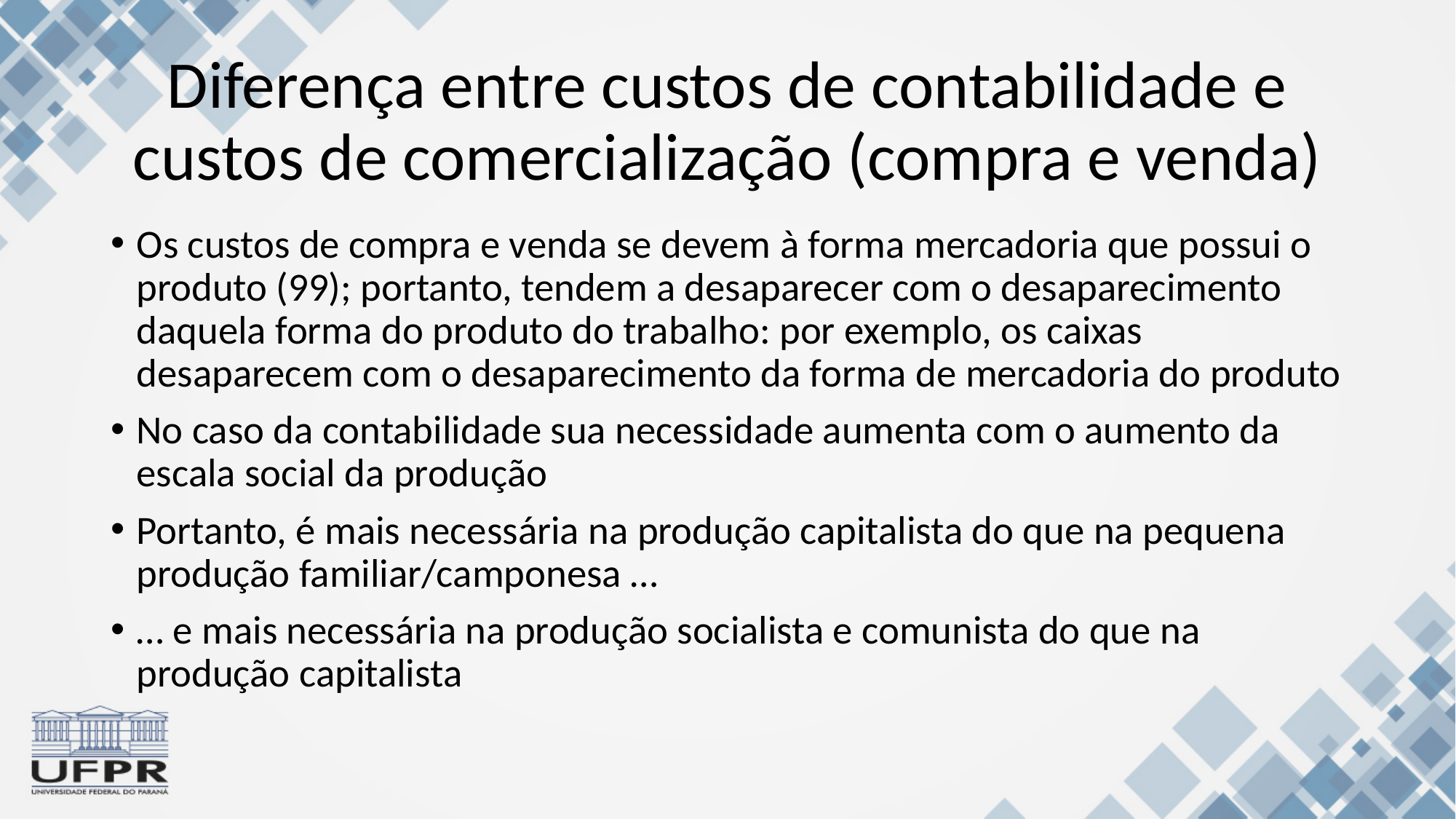

# Diferença entre custos de contabilidade e custos de comercialização (compra e venda)
Os custos de compra e venda se devem à forma mercadoria que possui o produto (99); portanto, tendem a desaparecer com o desaparecimento daquela forma do produto do trabalho: por exemplo, os caixas desaparecem com o desaparecimento da forma de mercadoria do produto
No caso da contabilidade sua necessidade aumenta com o aumento da escala social da produção
Portanto, é mais necessária na produção capitalista do que na pequena produção familiar/camponesa …
… e mais necessária na produção socialista e comunista do que na produção capitalista